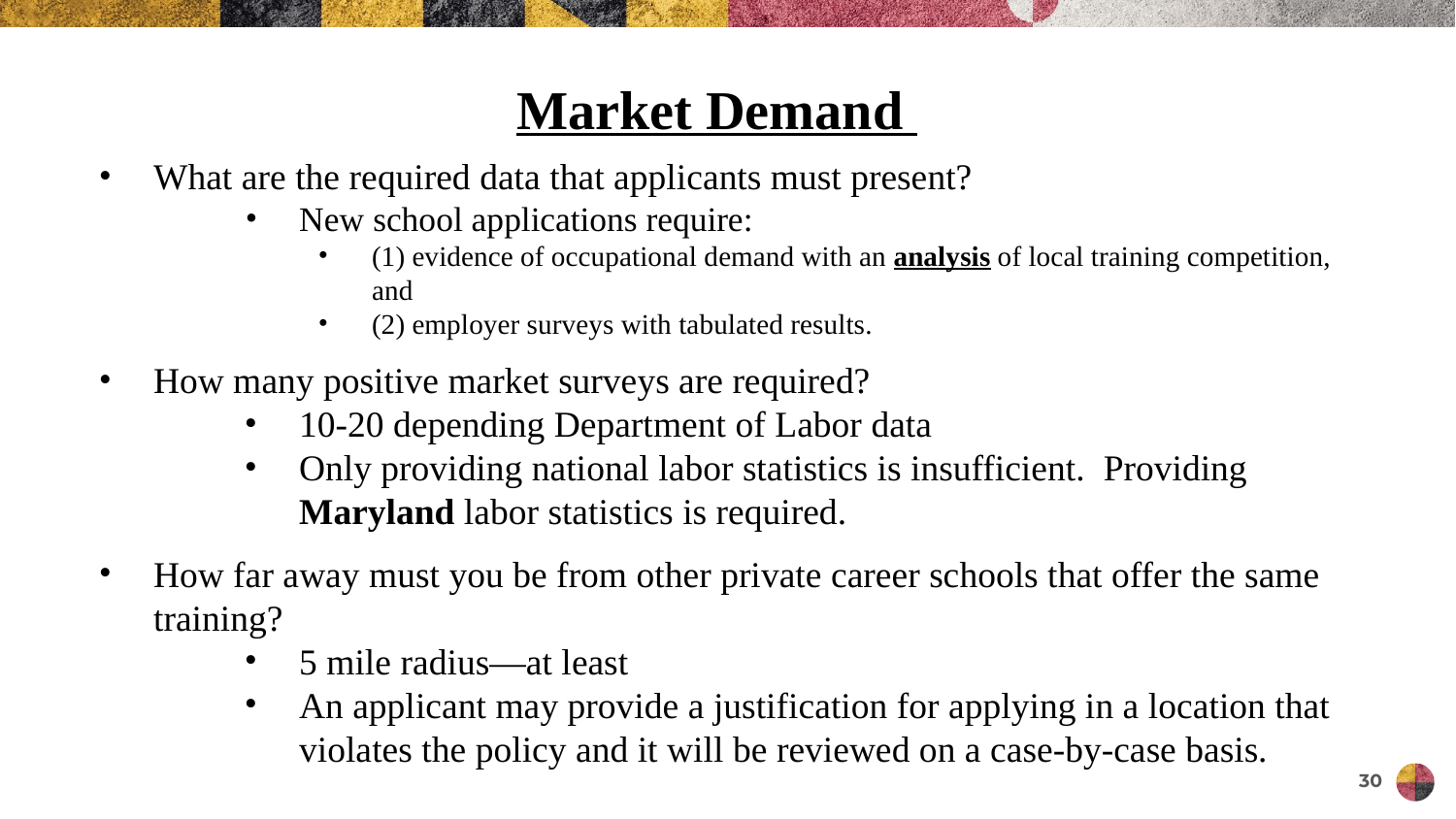

# Market Demand
What are the required data that applicants must present?
New school applications require:
(1) evidence of occupational demand with an analysis of local training competition, and
(2) employer surveys with tabulated results.

How many positive market surveys are required?
10-20 depending Department of Labor data
Only providing national labor statistics is insufficient.  Providing Maryland labor statistics is required.

How far away must you be from other private career schools that offer the same training?
5 mile radius—at least
An applicant may provide a justification for applying in a location that violates the policy and it will be reviewed on a case-by-case basis.

30